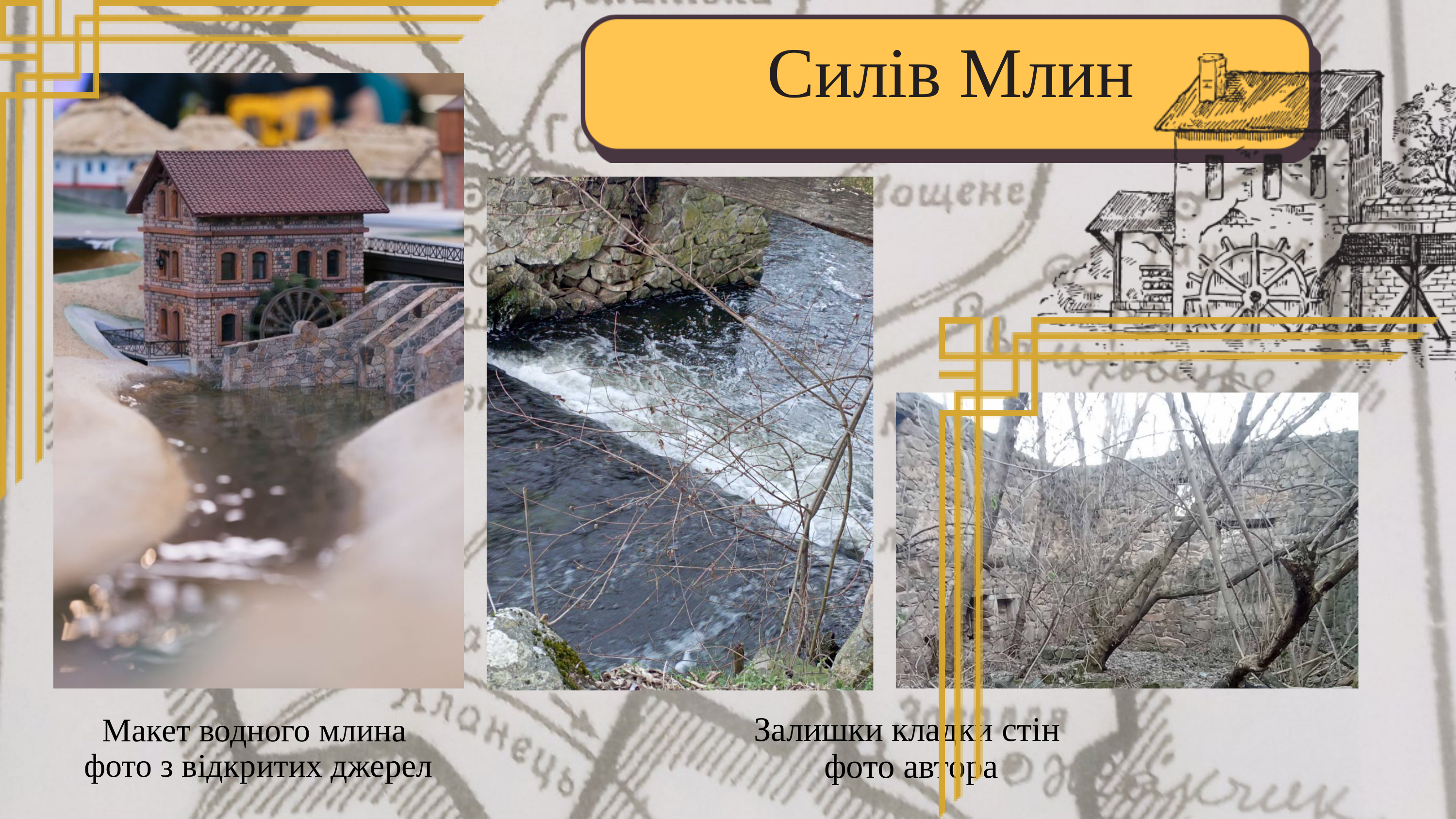

Силів Млин

Залишки кладки стін
фото автора
Макет водного млина
фото з відкритих джерел